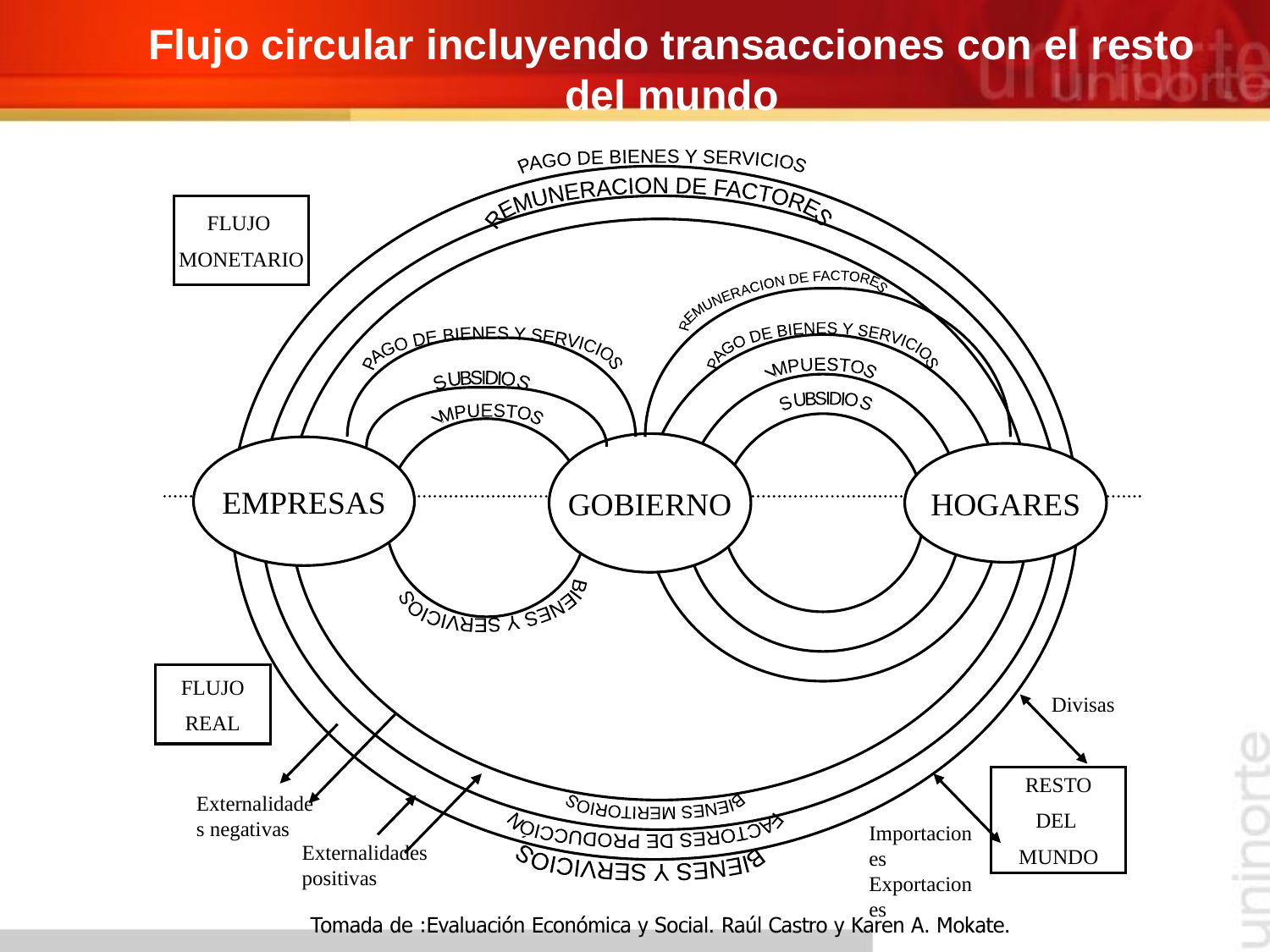

# Flujo circular incluyendo transacciones con el resto del mundo
PAGO DE BIENES Y SERVICIOS

REMUNERACION DE FACTORES
FLUJO
MONETARIO

REMUNERACION DE FACTORES

PAGO DE BIENES Y SERVICIOS
PAGO DE BIENES Y SERVICIOS

IMPUESTOS

SUBSIDIOS

IMPUESTOS

SUBSIDIOS

GOBIERNO
EMPRESAS
HOGARES

BIENES Y SERVICIOS
FLUJO
REAL
Divisas

RESTO
DEL
MUNDO

Externalidades negativas
BIENES MERITORIOS
FACTORES DE PRODUCCIÓN

Importaciones
Exportaciones
BIENES Y SERVICIOS
Externalidades positivas
Tomada de :Evaluación Económica y Social. Raúl Castro y Karen A. Mokate.